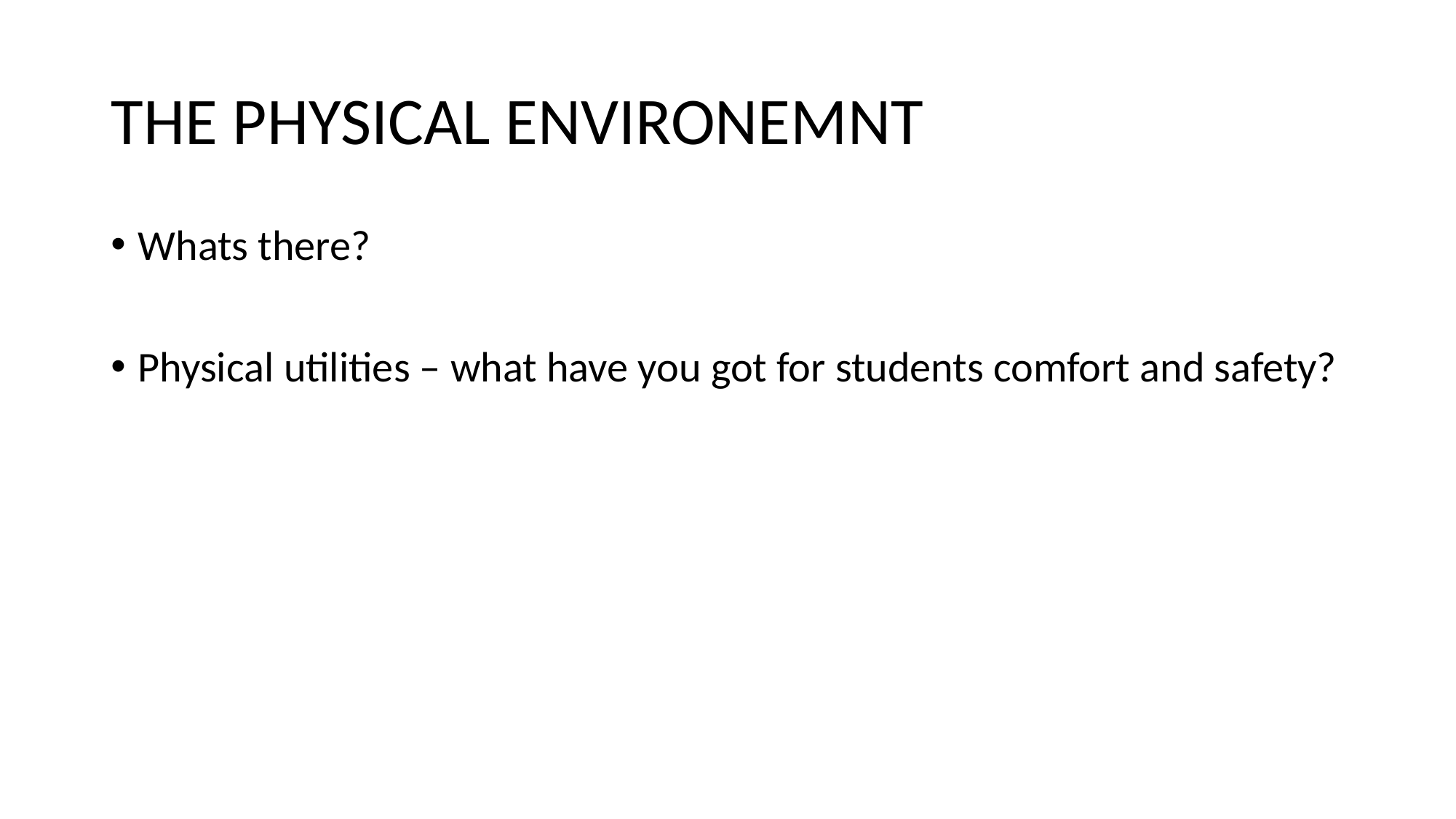

# THE PHYSICAL ENVIRONEMNT
Whats there?

Physical utilities – what have you got for students comfort and safety?